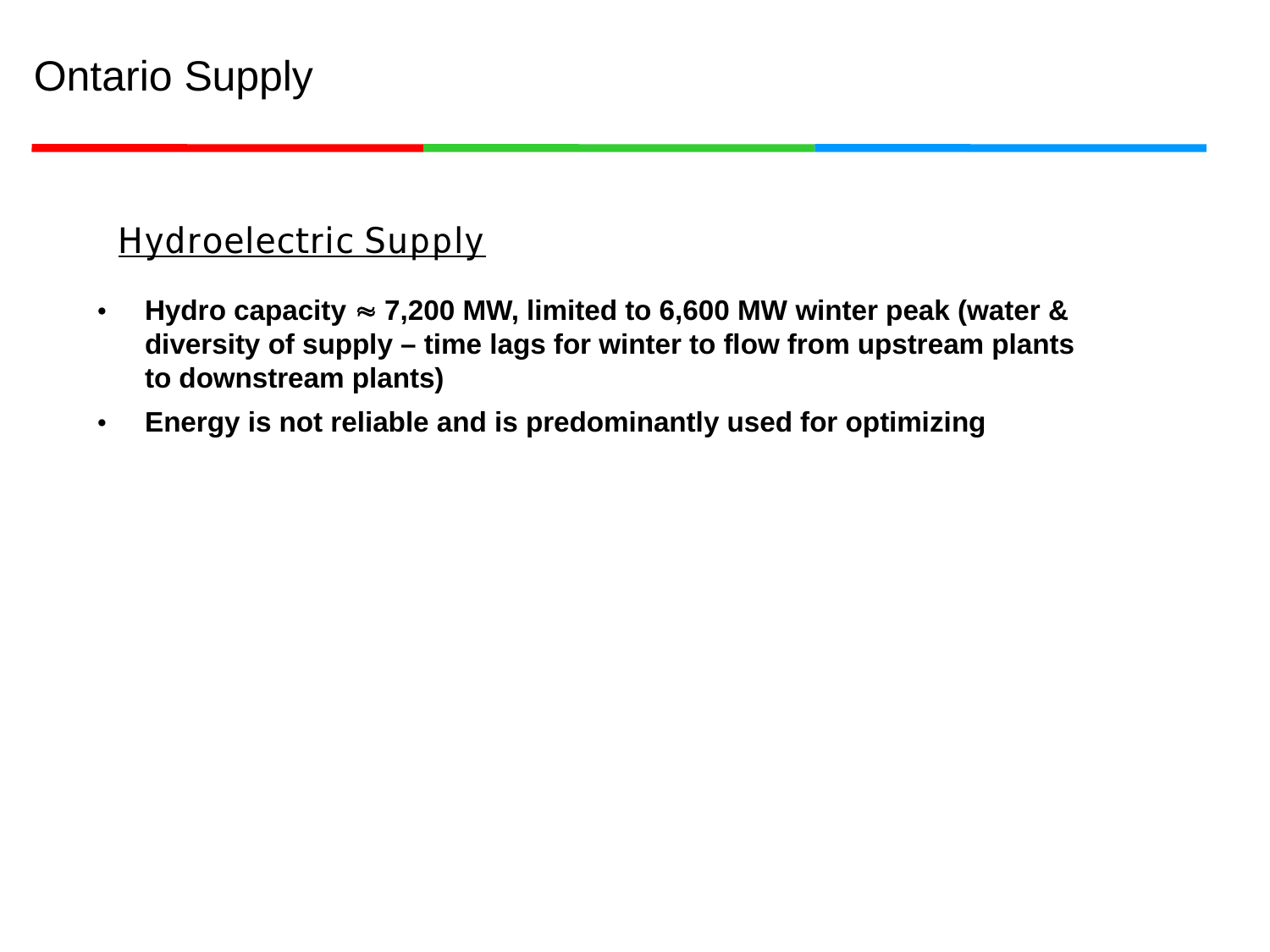

# Ontario Supply
Hydroelectric Supply
Hydro capacity ≈ 7,200 MW, limited to 6,600 MW winter peak (water & diversity of supply – time lags for winter to flow from upstream plants to downstream plants)
Energy is not reliable and is predominantly used for optimizing